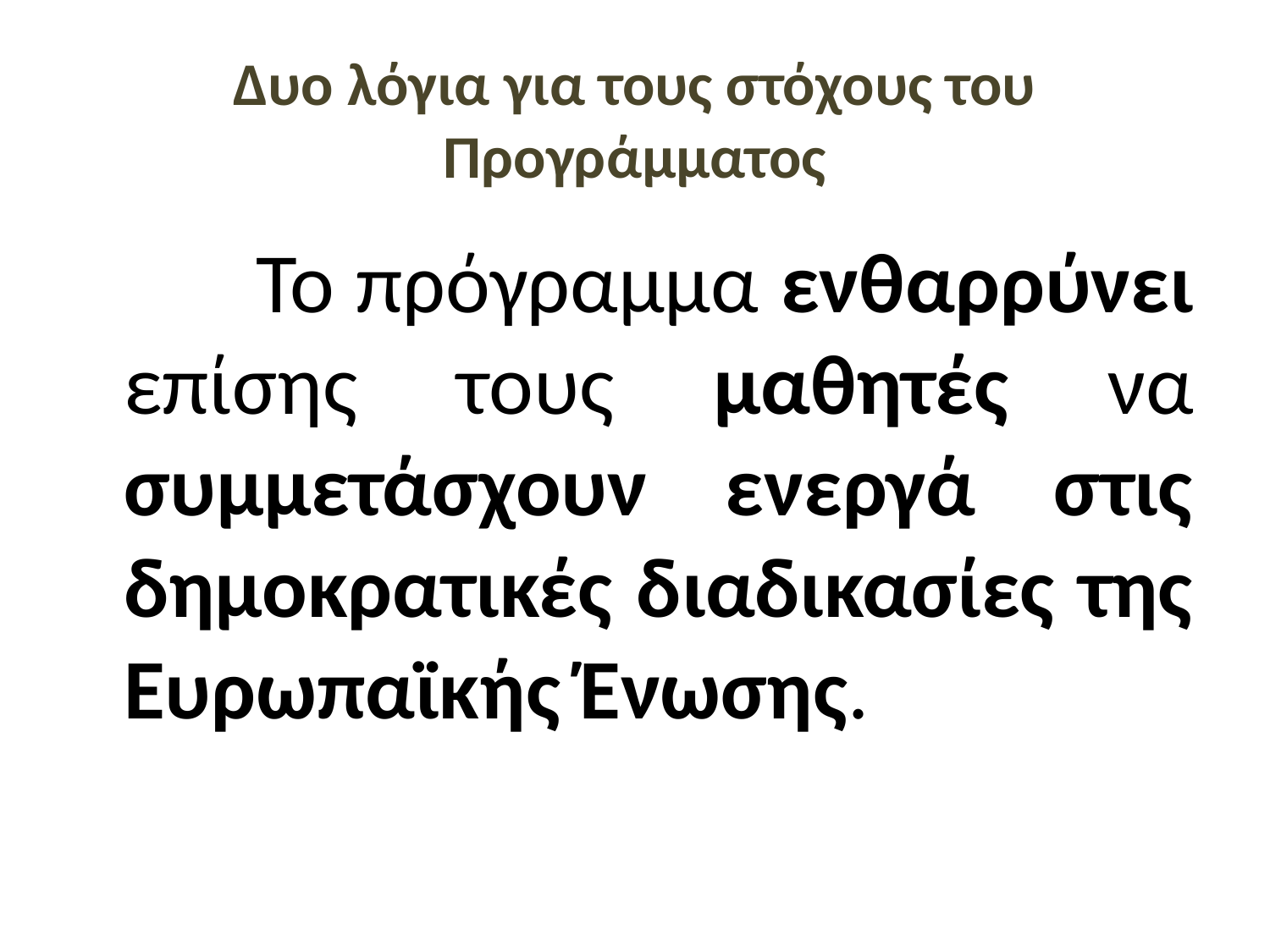

# Δυο λόγια για τους στόχους του Προγράμματος
            Το πρόγραμμα ενθαρρύνει επίσης τους μαθητές να συμμετάσχουν ενεργά στις δημοκρατικές διαδικασίες της Ευρωπαϊκής Ένωσης.